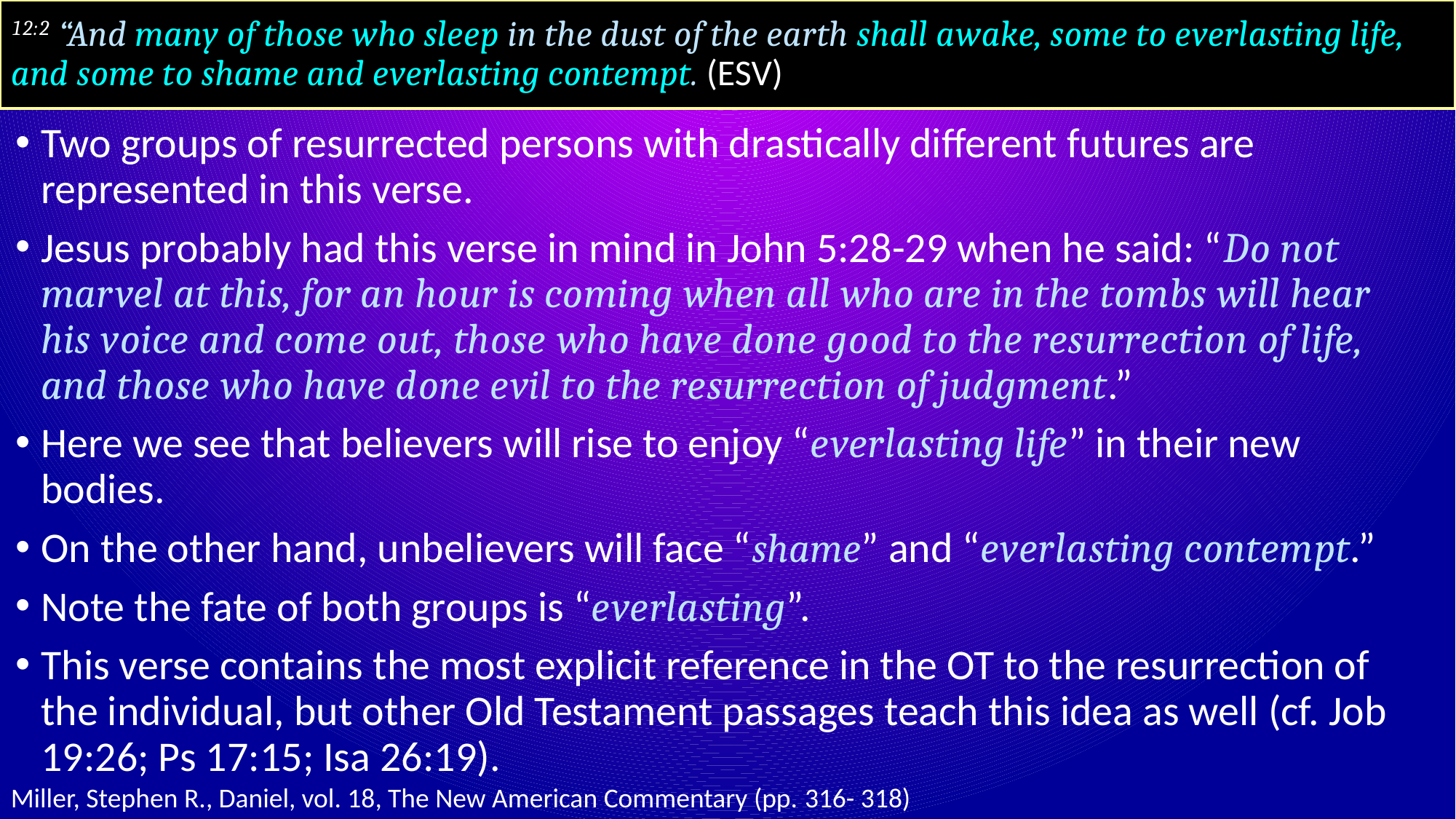

# 12:2 “And many of those who sleep in the dust of the earth shall awake, some to everlasting life, and some to shame and everlasting contempt. (ESV)
Two groups of resurrected persons with drastically different futures are represented in this verse.
Jesus probably had this verse in mind in John 5:28-29 when he said: “Do not marvel at this, for an hour is coming when all who are in the tombs will hear his voice and come out, those who have done good to the resurrection of life, and those who have done evil to the resurrection of judgment.”
Here we see that believers will rise to enjoy “everlasting life” in their new bodies.
On the other hand, unbelievers will face “shame” and “everlasting contempt.”
Note the fate of both groups is “everlasting”.
This verse contains the most explicit reference in the OT to the resurrection of the individual, but other Old Testament passages teach this idea as well (cf. Job 19:26; Ps 17:15; Isa 26:19).

Miller, Stephen R., Daniel, vol. 18, The New American Commentary (pp. 316- 318)